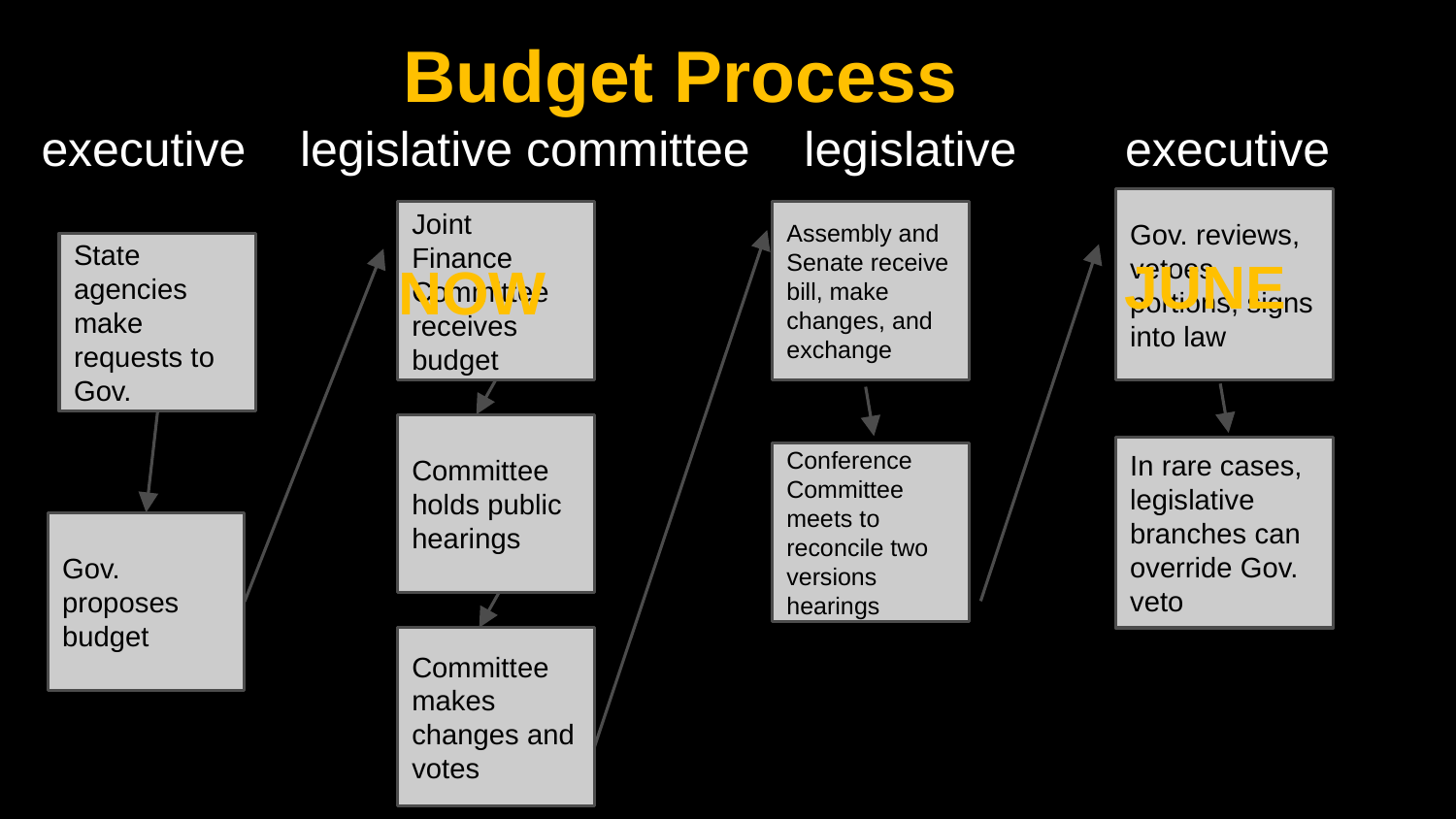

# Budget Process
executive    legislative committee    legislative        executive
Gov. reviews, vetoes portions, signs into law
Joint Finance Committee receives budget
Assembly and Senate receive bill, make changes, and exchange
State agencies make requests to Gov.
JUNE
NOW
Committee holds public hearings
In rare cases, legislative branches can override Gov. veto
Conference Committee meets to reconcile two versions hearings
Gov. proposes budget
Committee makes changes and votes